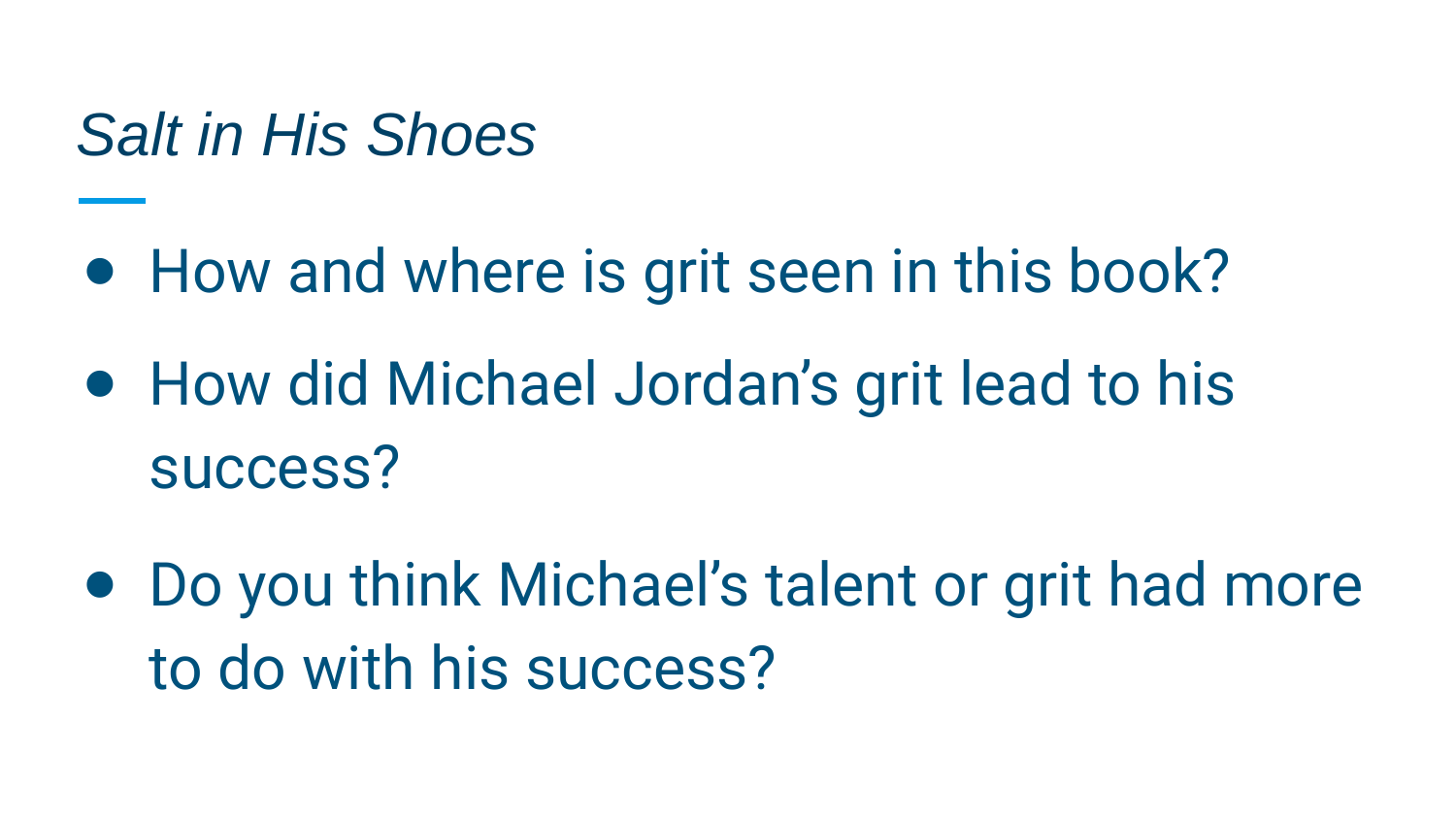

# Salt in His Shoes
How and where is grit seen in this book?
How did Michael Jordan’s grit lead to his success?
Do you think Michael’s talent or grit had more to do with his success?